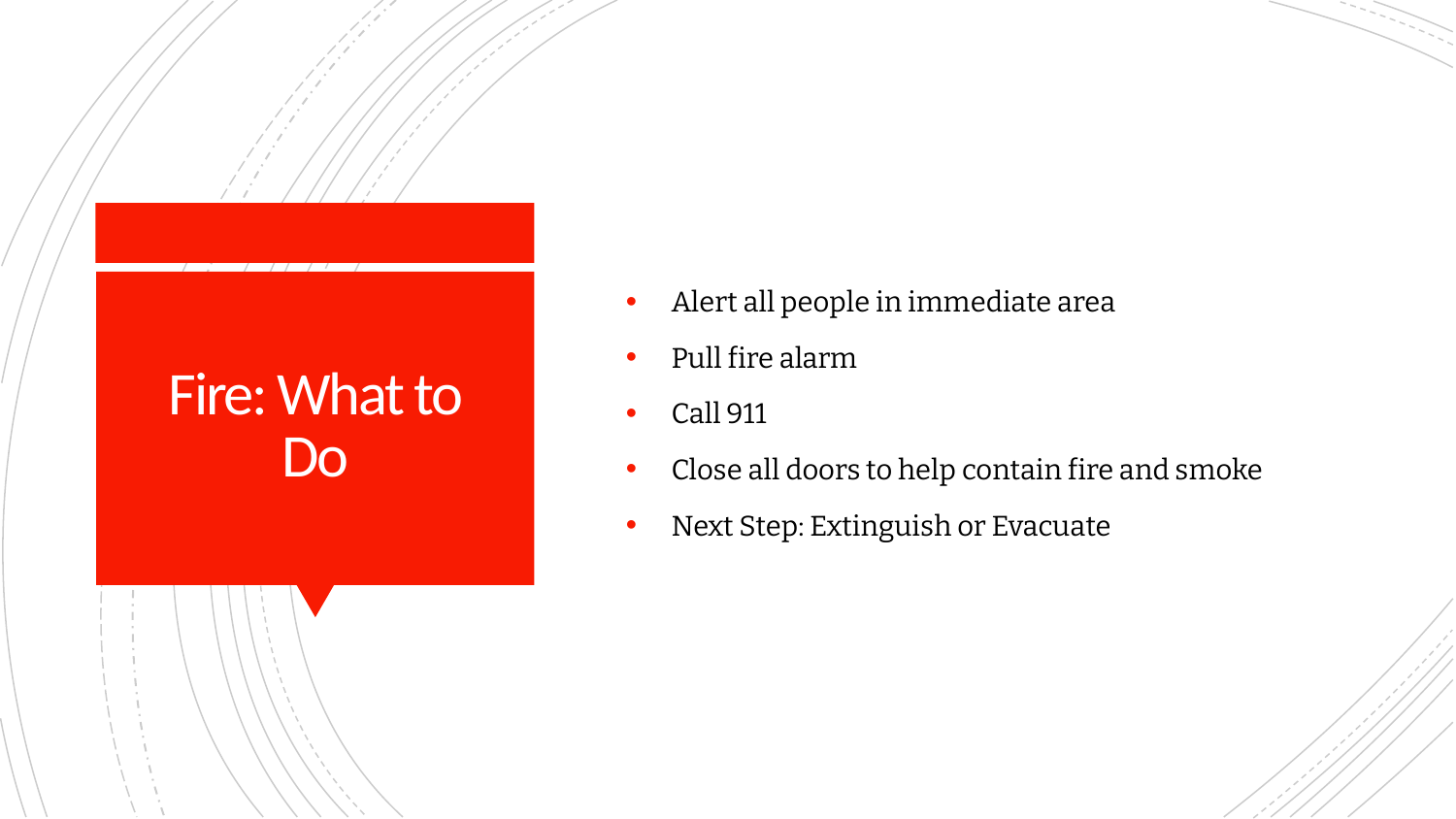

Alert all people in immediate area
Pull fire alarm
Call 911
Close all doors to help contain fire and smoke
Next Step: Extinguish or Evacuate
# Fire: What to Do